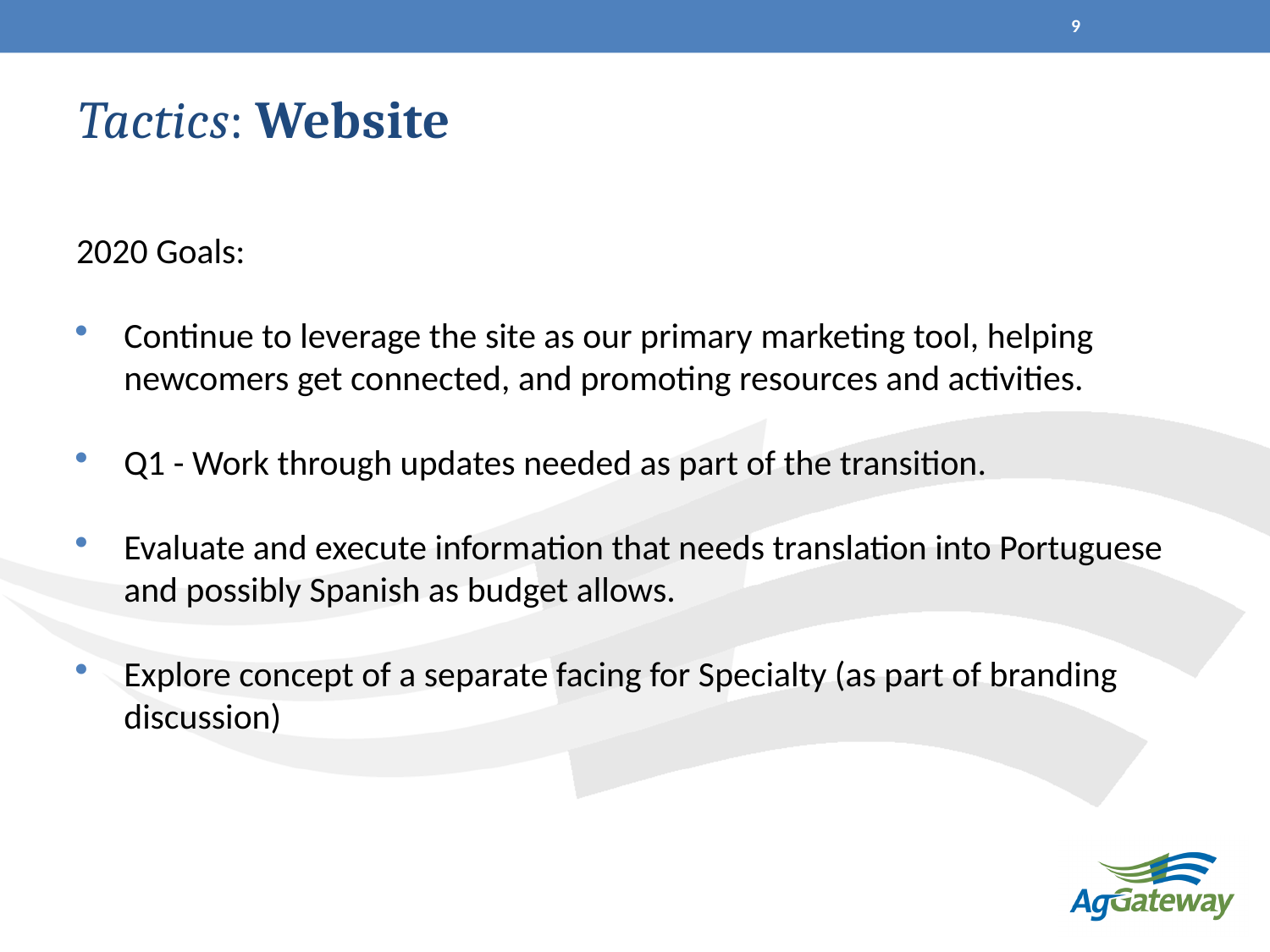

9
# Tactics: Website
2020 Goals:

Continue to leverage the site as our primary marketing tool, helping newcomers get connected, and promoting resources and activities.

Q1 - Work through updates needed as part of the transition.

Evaluate and execute information that needs translation into Portuguese and possibly Spanish as budget allows.

Explore concept of a separate facing for Specialty (as part of branding discussion)